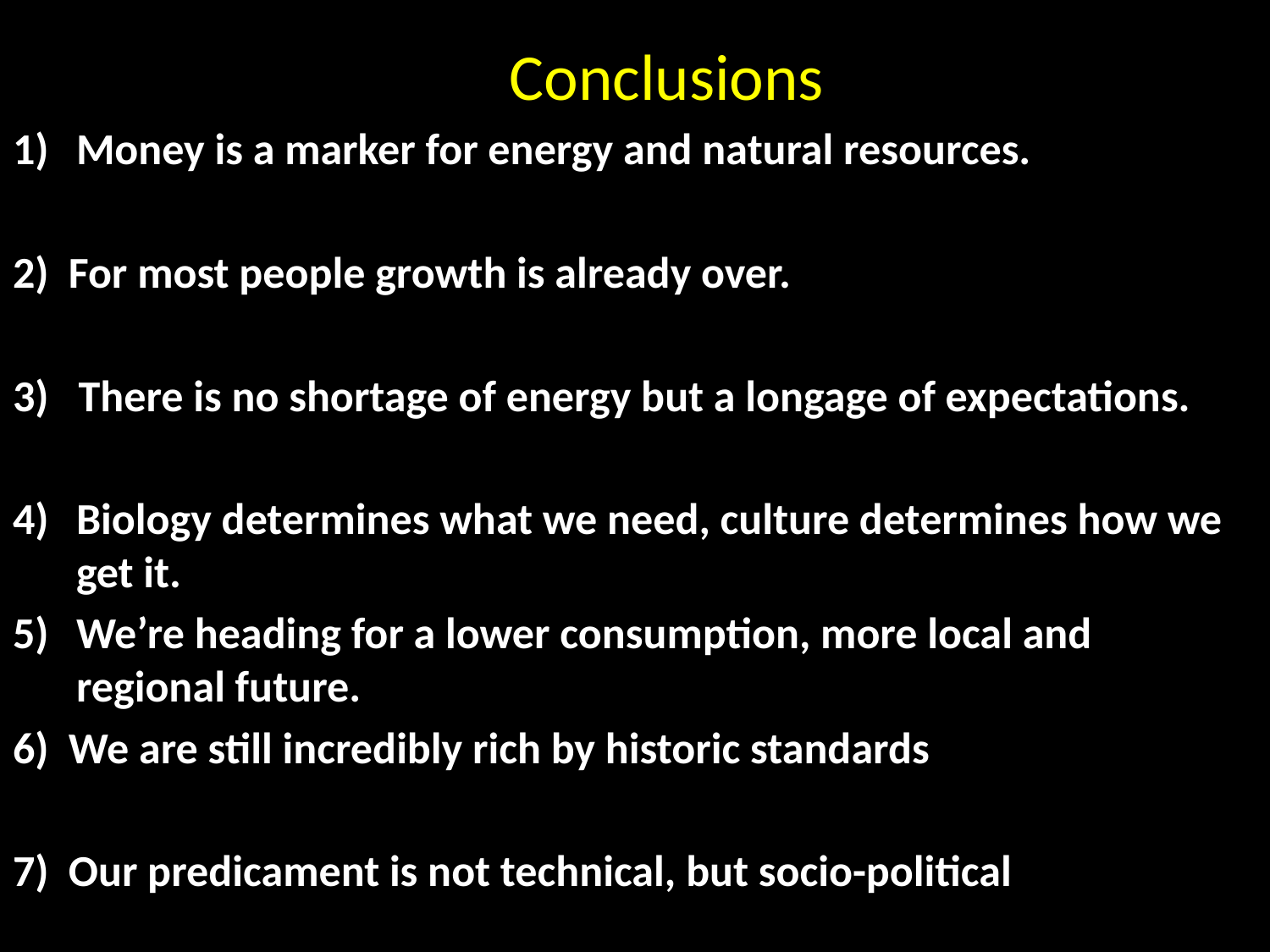

# Conclusions

Money is a marker for energy and natural resources.

2)  For most people growth is already over.

3)   There is no shortage of energy but a longage of expectations.

Biology determines what we need, culture determines how we get it.
We’re heading for a lower consumption, more local and regional future.
6)  We are still incredibly rich by historic standards

7)  Our predicament is not technical, but socio-political